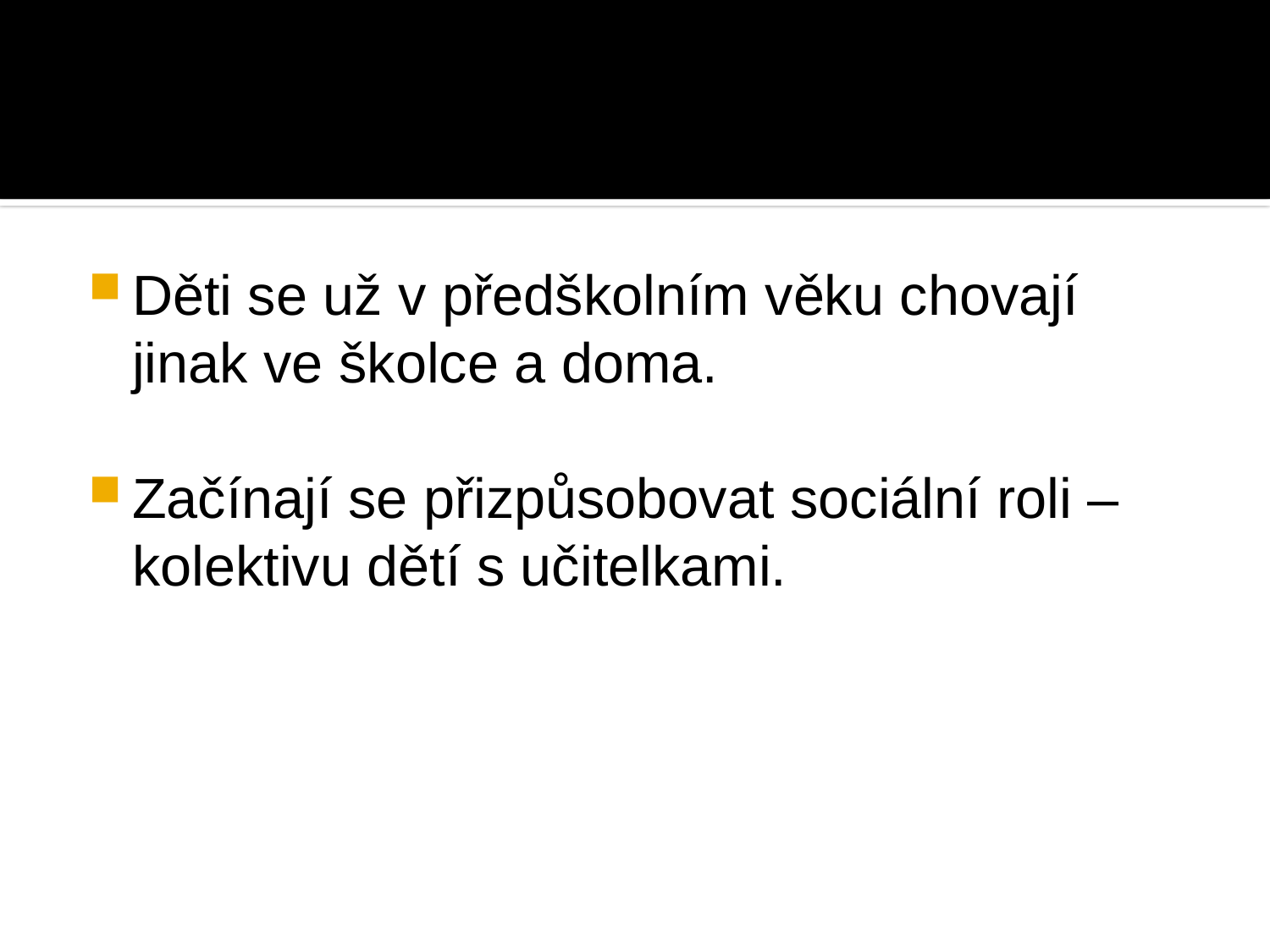

#
Děti se už v předškolním věku chovají jinak ve školce a doma.

Začínají se přizpůsobovat sociální roli – kolektivu dětí s učitelkami.